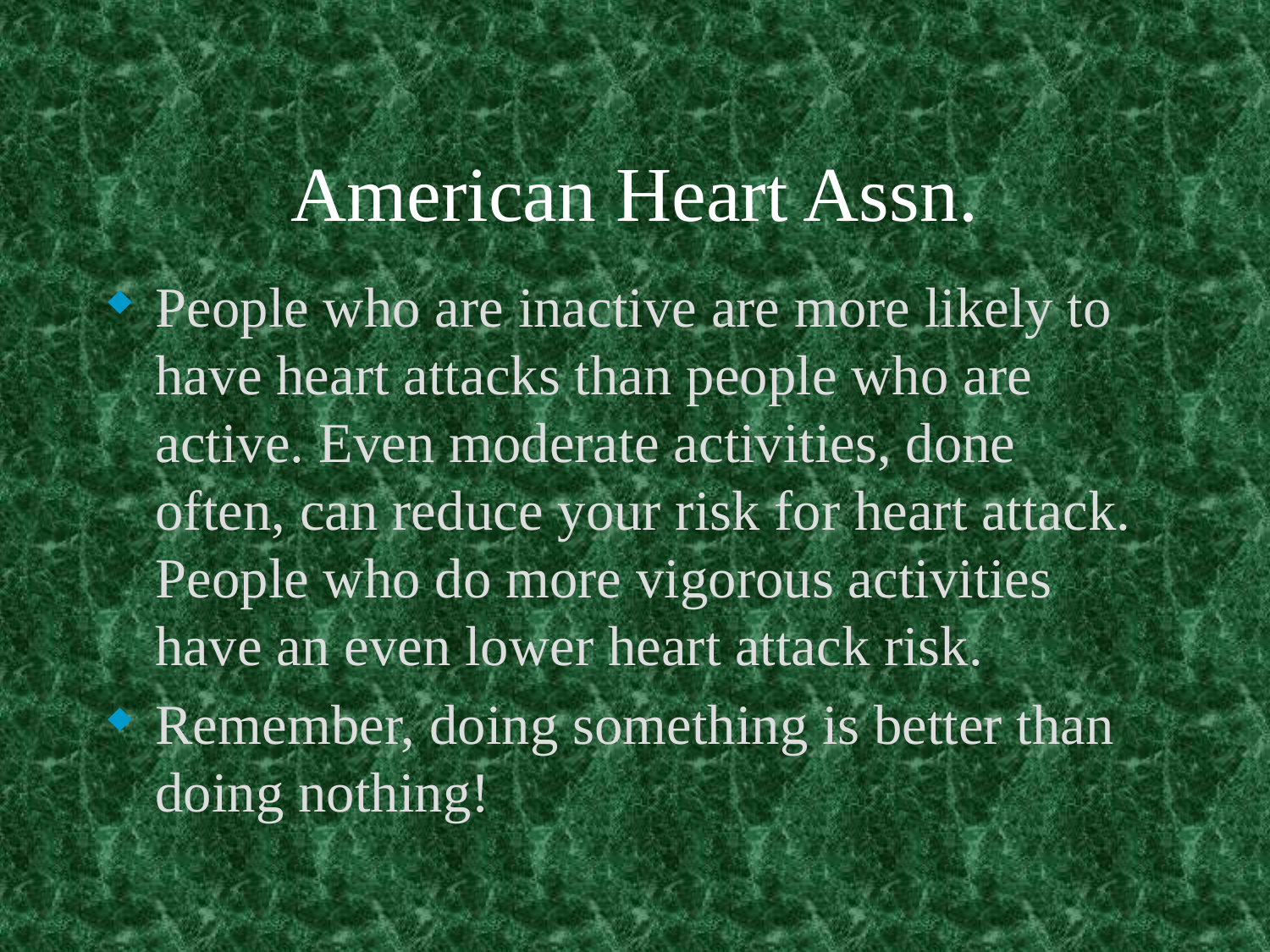

# American Heart Assn.
People who are inactive are more likely to have heart attacks than people who are active. Even moderate activities, done often, can reduce your risk for heart attack. People who do more vigorous activities have an even lower heart attack risk.
Remember, doing something is better than doing nothing!